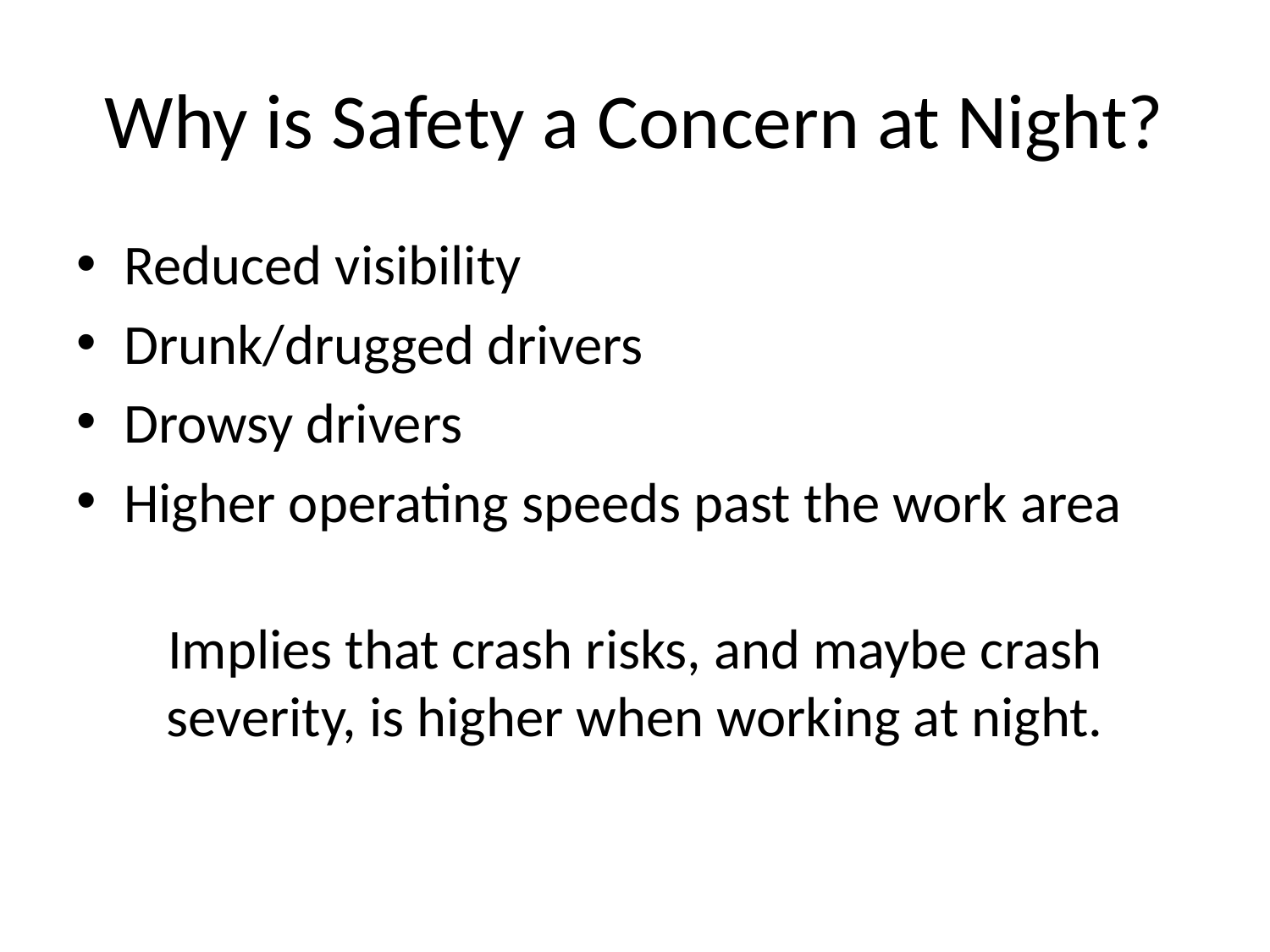

# Why is Safety a Concern at Night?
Reduced visibility
Drunk/drugged drivers
Drowsy drivers
Higher operating speeds past the work area

Implies that crash risks, and maybe crash severity, is higher when working at night.